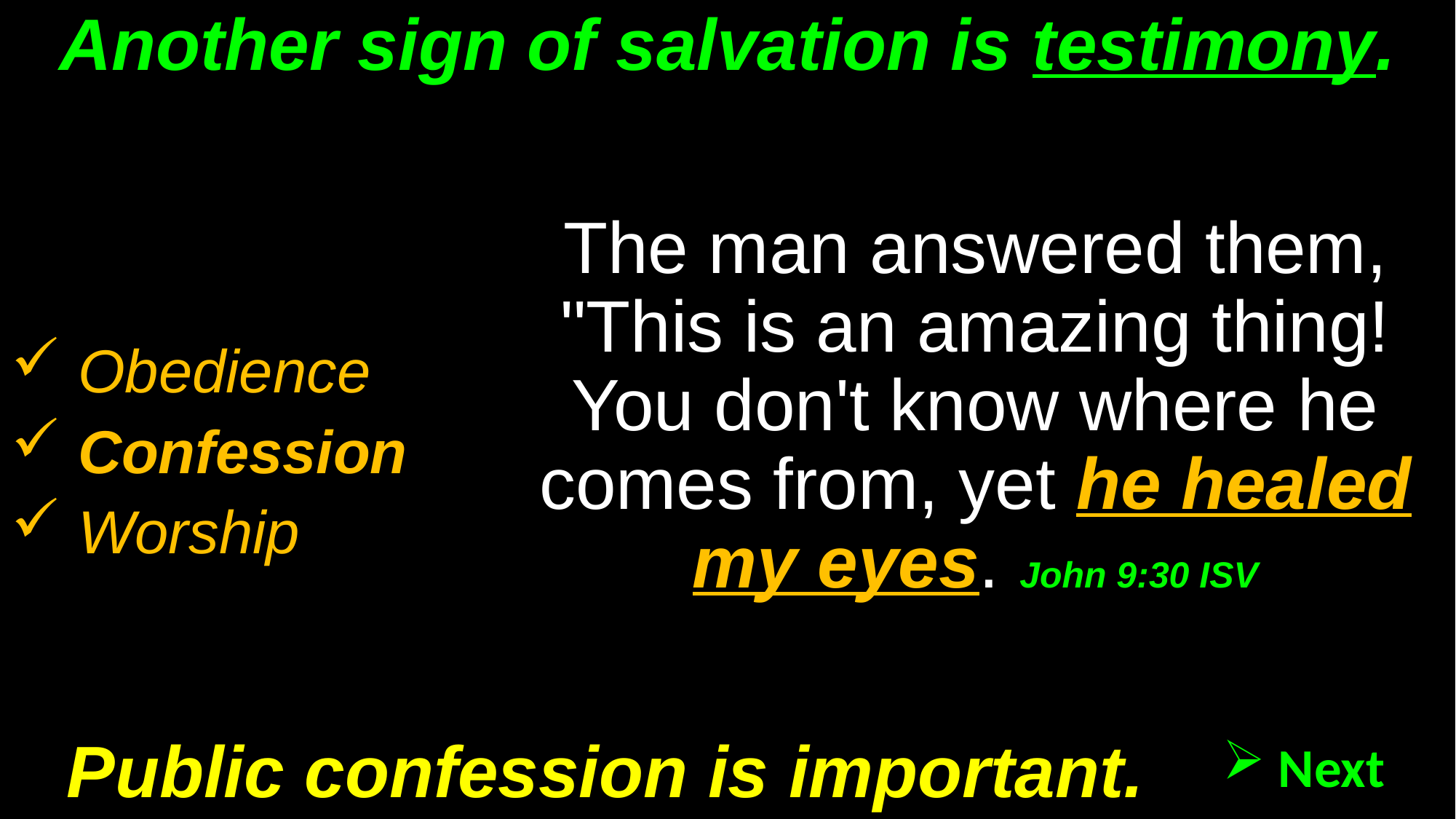

# Another sign of salvation is testimony.
The man answered them, "This is an amazing thing! You don't know where he comes from, yet he healed my eyes. John 9:30 ISV
 Obedience
 Confession
 Worship
Public confession is important.
 Next